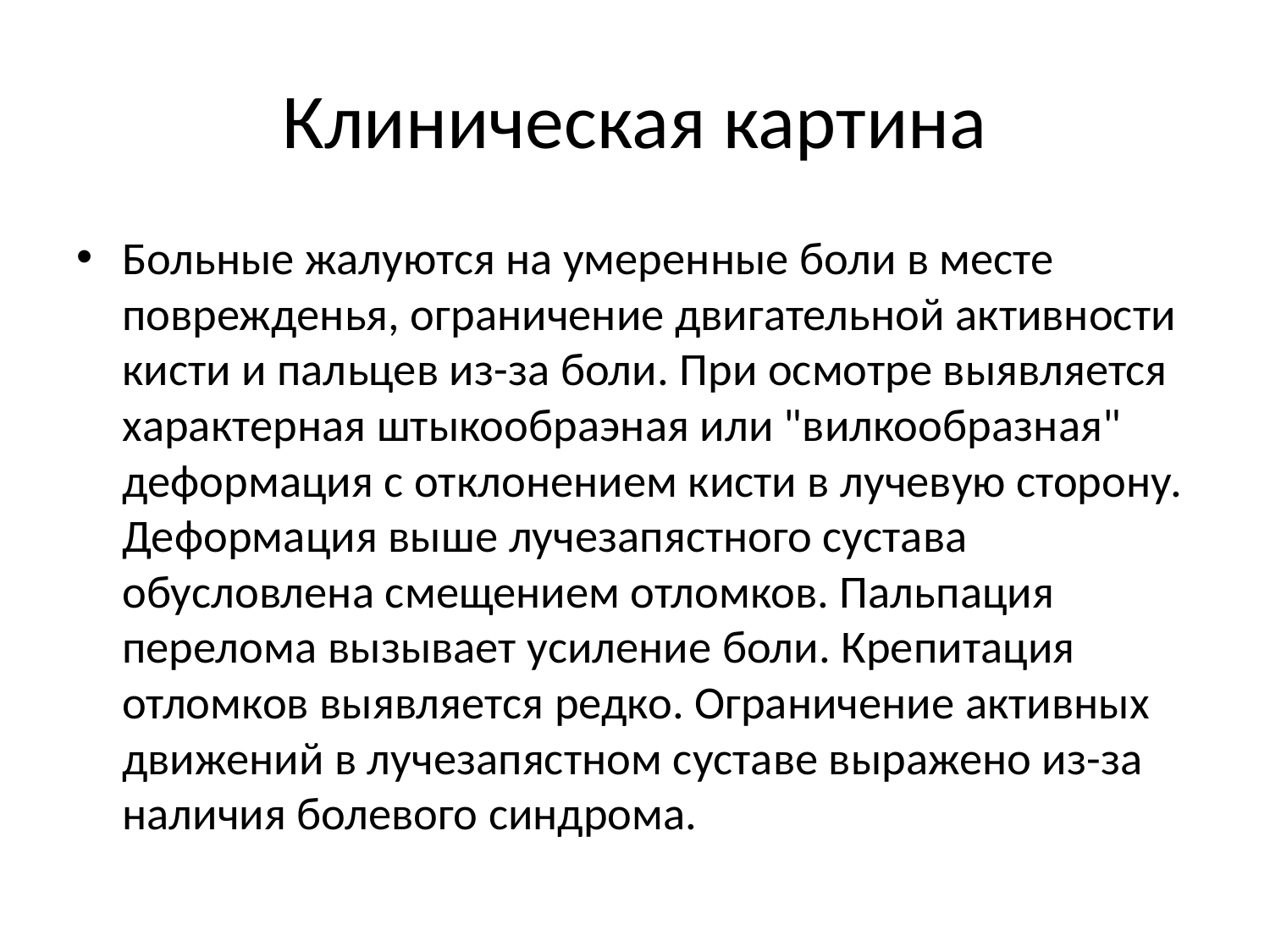

# Клиническая картина
Больные жалуются на умеренные боли в месте поврежденья, ограничение двигательной активности кисти и пальцев из-за боли. При осмотре выявляется характерная штыкообраэная или "вилкообразная" деформация с отклонением кисти в лучевую сторону. Деформация выше лучезапястного сустава обусловлена смещением отломков. Пальпация перелома вызывает усиление боли. Крепитация отломков выявляется редко. Ограничение активных движений в лучезапястном суставе выражено из-за наличия болевого синдрома.